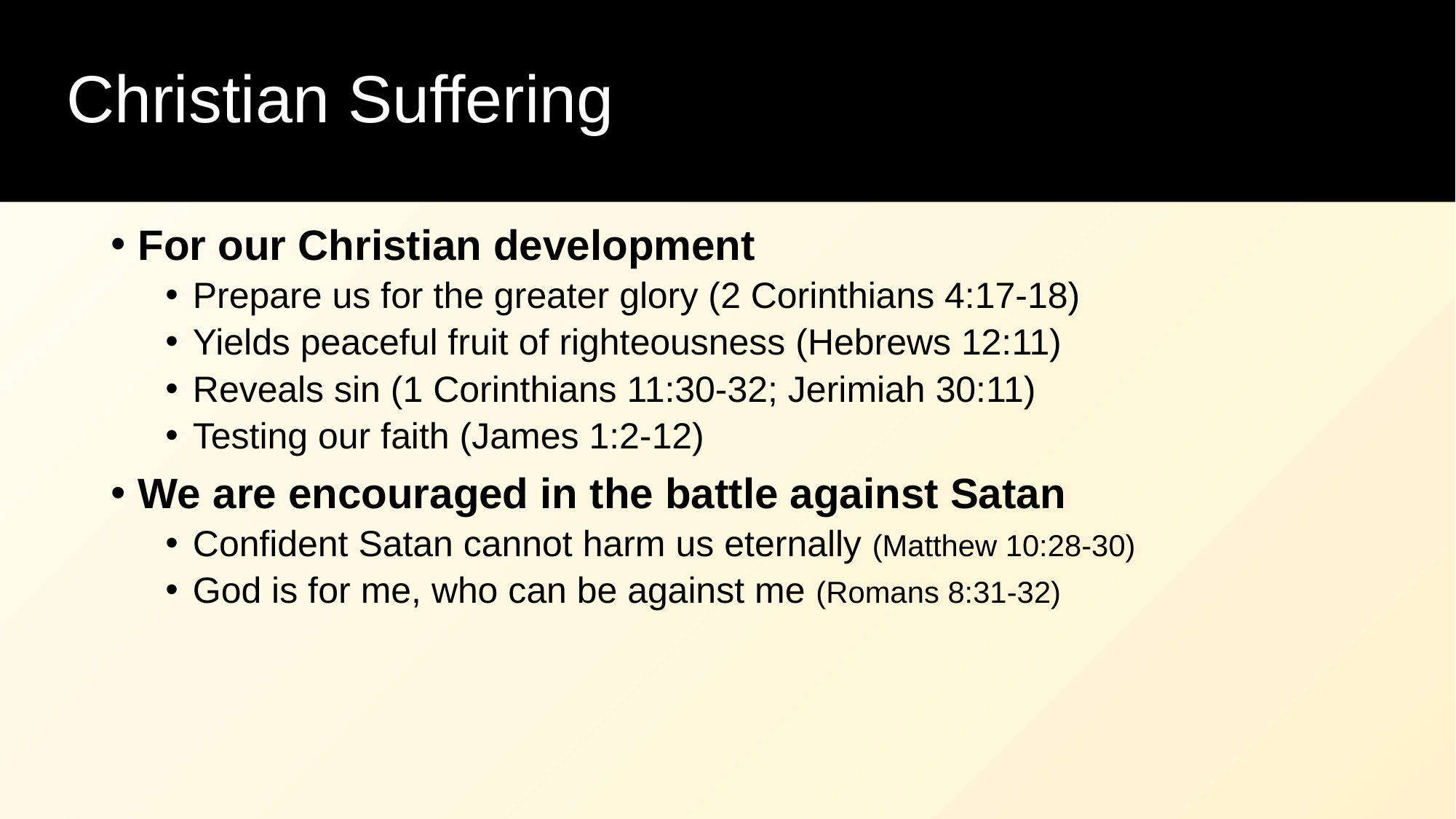

# Christian Suffering
For our Christian development
Prepare us for the greater glory (2 Corinthians 4:17-18)
Yields peaceful fruit of righteousness (Hebrews 12:11)
Reveals sin (1 Corinthians 11:30-32; Jerimiah 30:11)
Testing our faith (James 1:2-12)
We are encouraged in the battle against Satan
Confident Satan cannot harm us eternally (Matthew 10:28-30)
God is for me, who can be against me (Romans 8:31-32)